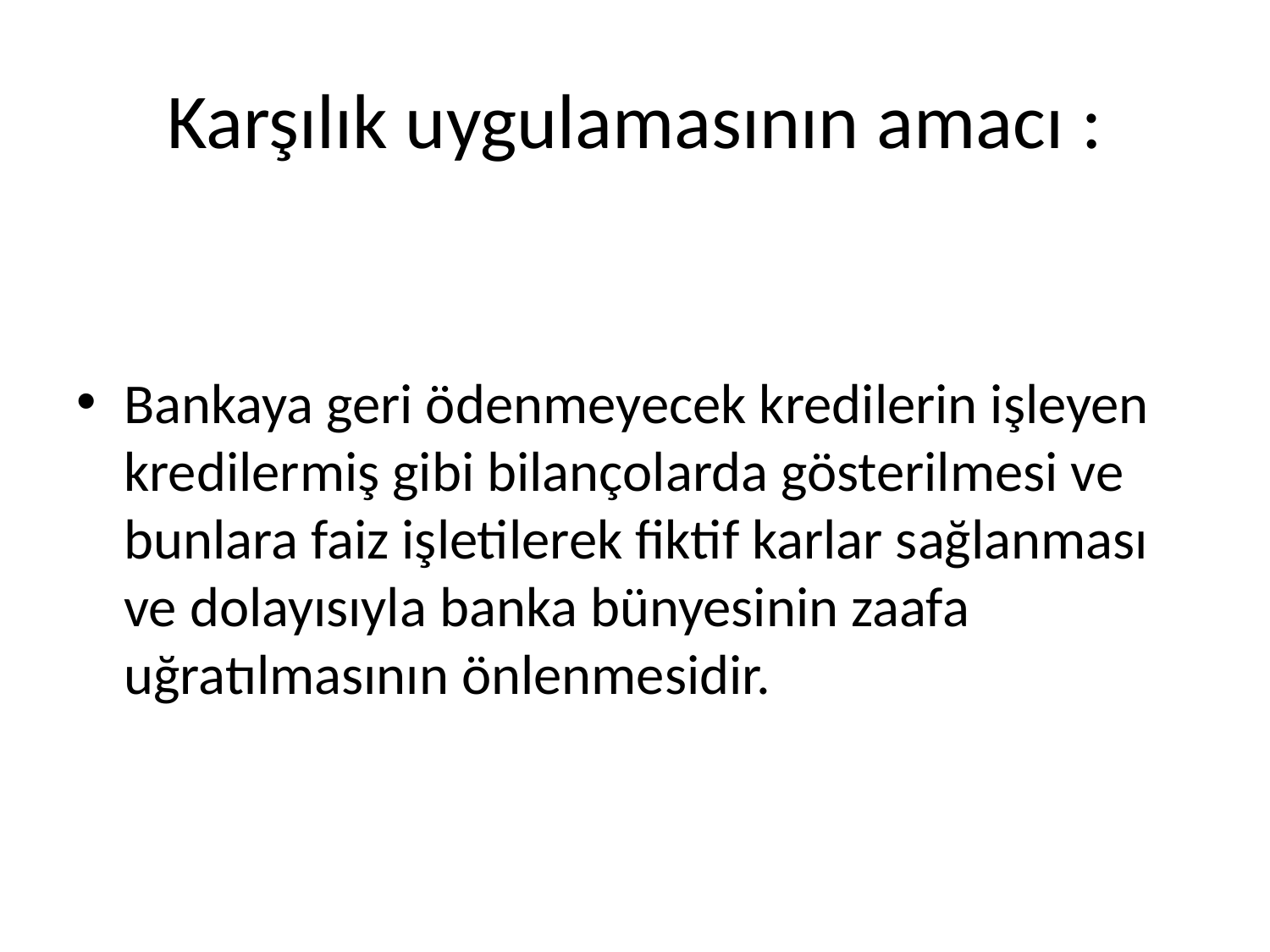

# Karşılık uygulamasının amacı :
Bankaya geri ödenmeyecek kredilerin işleyen kredilermiş gibi bilançolarda gösterilmesi ve bunlara faiz işletilerek fiktif karlar sağlanması  ve dolayısıyla banka bünyesinin zaafa uğratılmasının önlenmesidir.